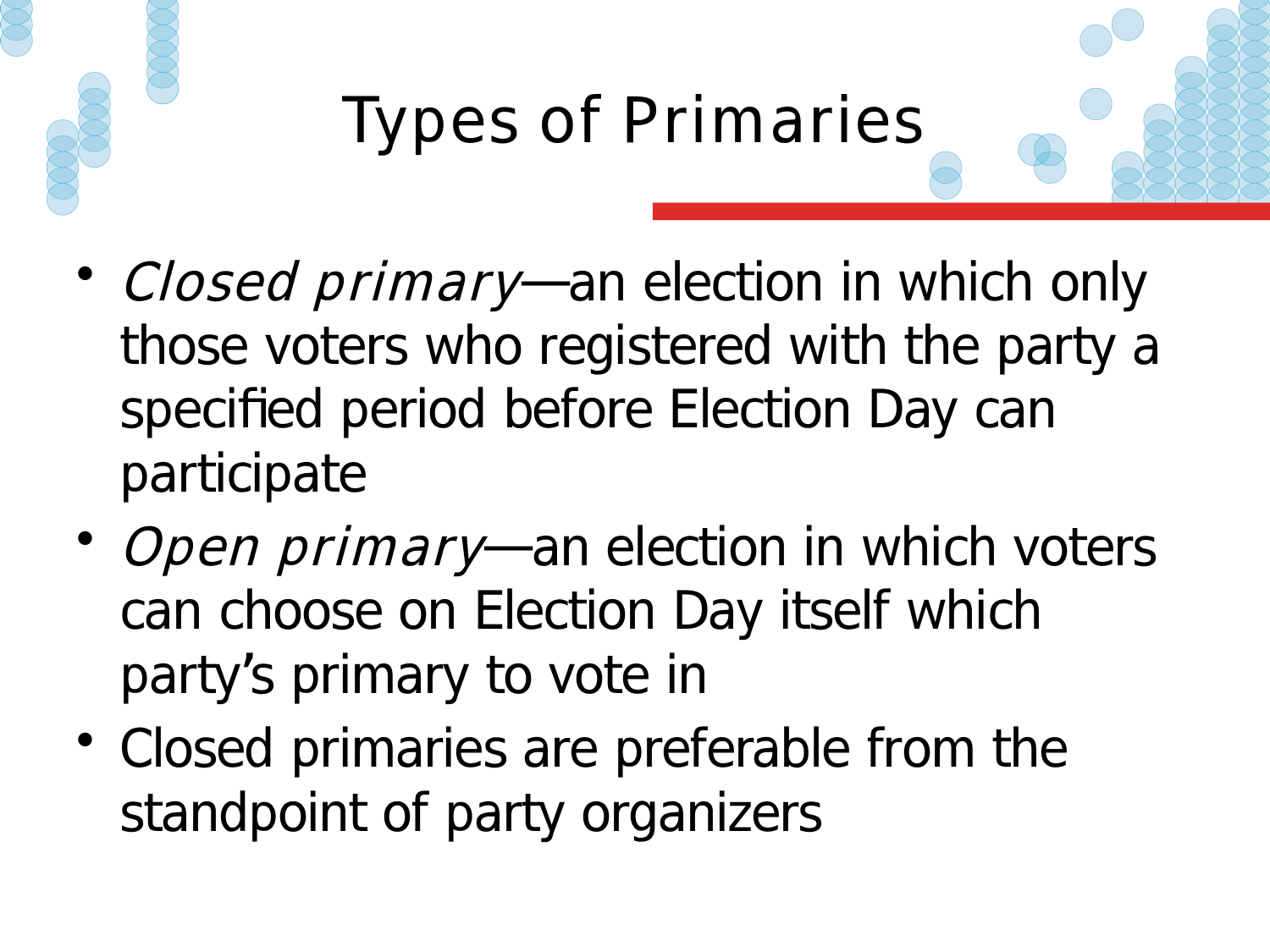

# Types of Primaries
Closed primary—an election in which only those voters who registered with the party a specified period before Election Day can participate
Open primary—an election in which voters can choose on Election Day itself which party’s primary to vote in
Closed primaries are preferable from the standpoint of party organizers